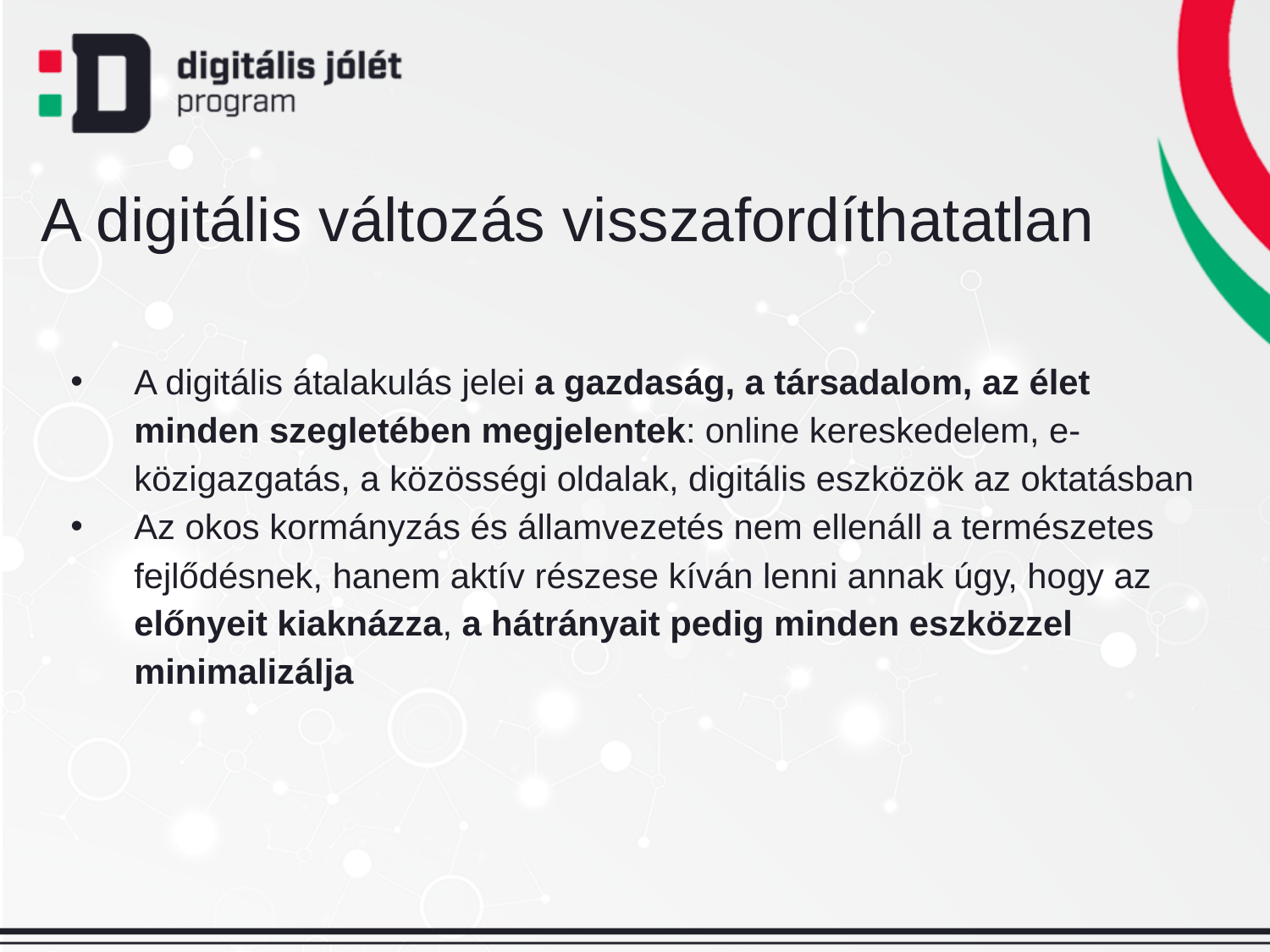

A digitális változás visszafordíthatatlan
A digitális átalakulás jelei a gazdaság, a társadalom, az élet minden szegletében megjelentek: online kereskedelem, e-közigazgatás, a közösségi oldalak, digitális eszközök az oktatásban
Az okos kormányzás és államvezetés nem ellenáll a természetes fejlődésnek, hanem aktív részese kíván lenni annak úgy, hogy az előnyeit kiaknázza, a hátrányait pedig minden eszközzel minimalizálja